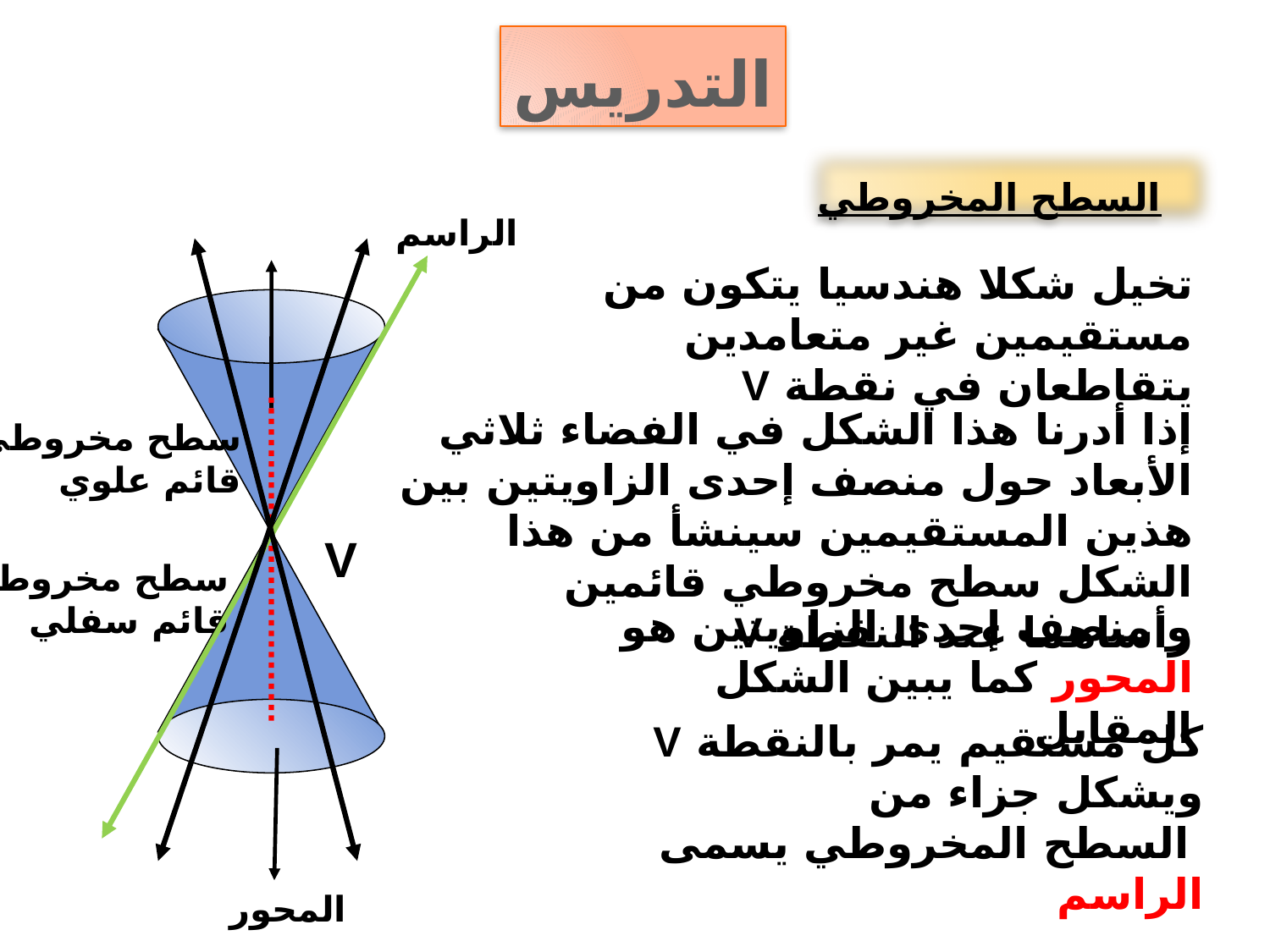

التدريس
السطح المخروطي
الراسم
تخيل شكلا هندسيا يتكون من مستقيمين غير متعامدين يتقاطعان في نقطة V

إذا أدرنا هذا الشكل في الفضاء ثلاثي الأبعاد حول منصف إحدى الزاويتين بين هذين المستقيمين سينشأ من هذا الشكل سطح مخروطي قائمين رأساهما عند النقطة V
سطح مخروطي
قائم علوي
V
سطح مخروطي
قائم سفلي
و منصف إحدى الزاويتين هو المحور كما يبين الشكل المقابل
كل مستقيم يمر بالنقطة V  ويشكل جزاء من
 السطح المخروطي يسمى الراسم
المحور